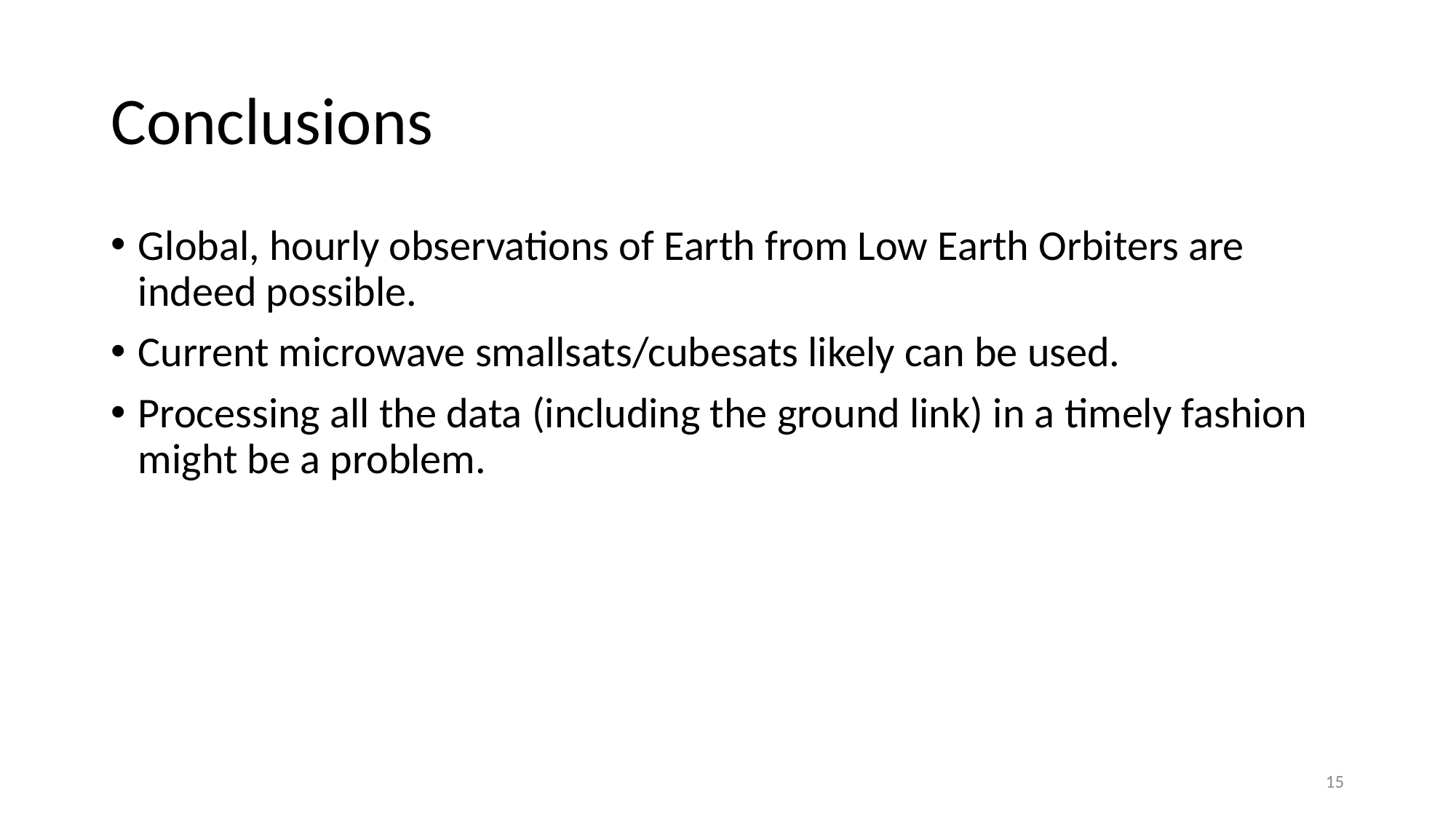

# Conclusions
Global, hourly observations of Earth from Low Earth Orbiters are indeed possible.
Current microwave smallsats/cubesats likely can be used.
Processing all the data (including the ground link) in a timely fashion might be a problem.
15